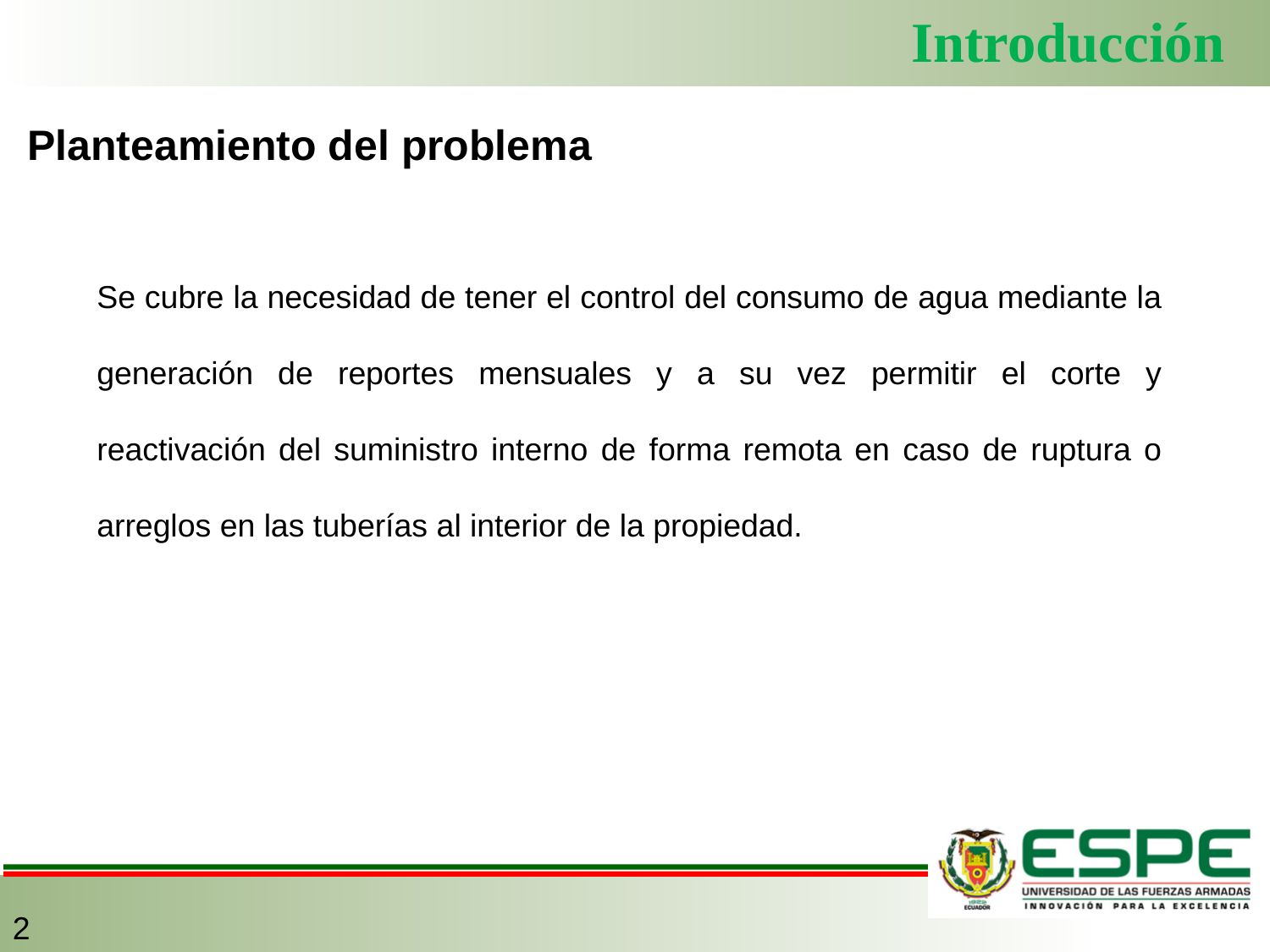

# Introducción
Planteamiento del problema
Se cubre la necesidad de tener el control del consumo de agua mediante la generación de reportes mensuales y a su vez permitir el corte y reactivación del suministro interno de forma remota en caso de ruptura o arreglos en las tuberías al interior de la propiedad.
2